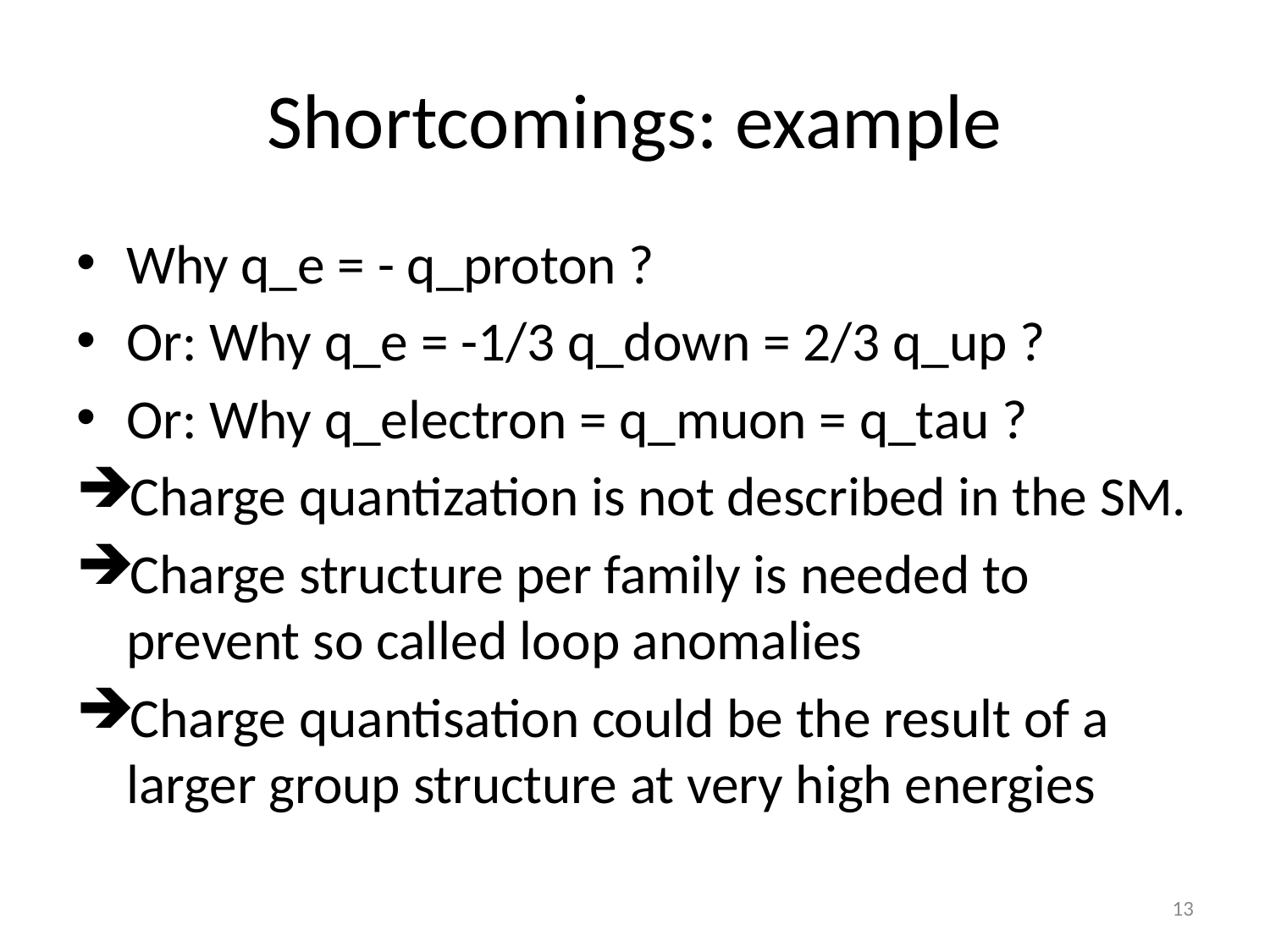

# Shortcomings: example
Why q_e = - q_proton ?
Or: Why q_e = -1/3 q_down = 2/3 q_up ?
Or: Why q_electron = q_muon = q_tau ?
Charge quantization is not described in the SM.
Charge structure per family is needed to prevent so called loop anomalies
Charge quantisation could be the result of a larger group structure at very high energies
13